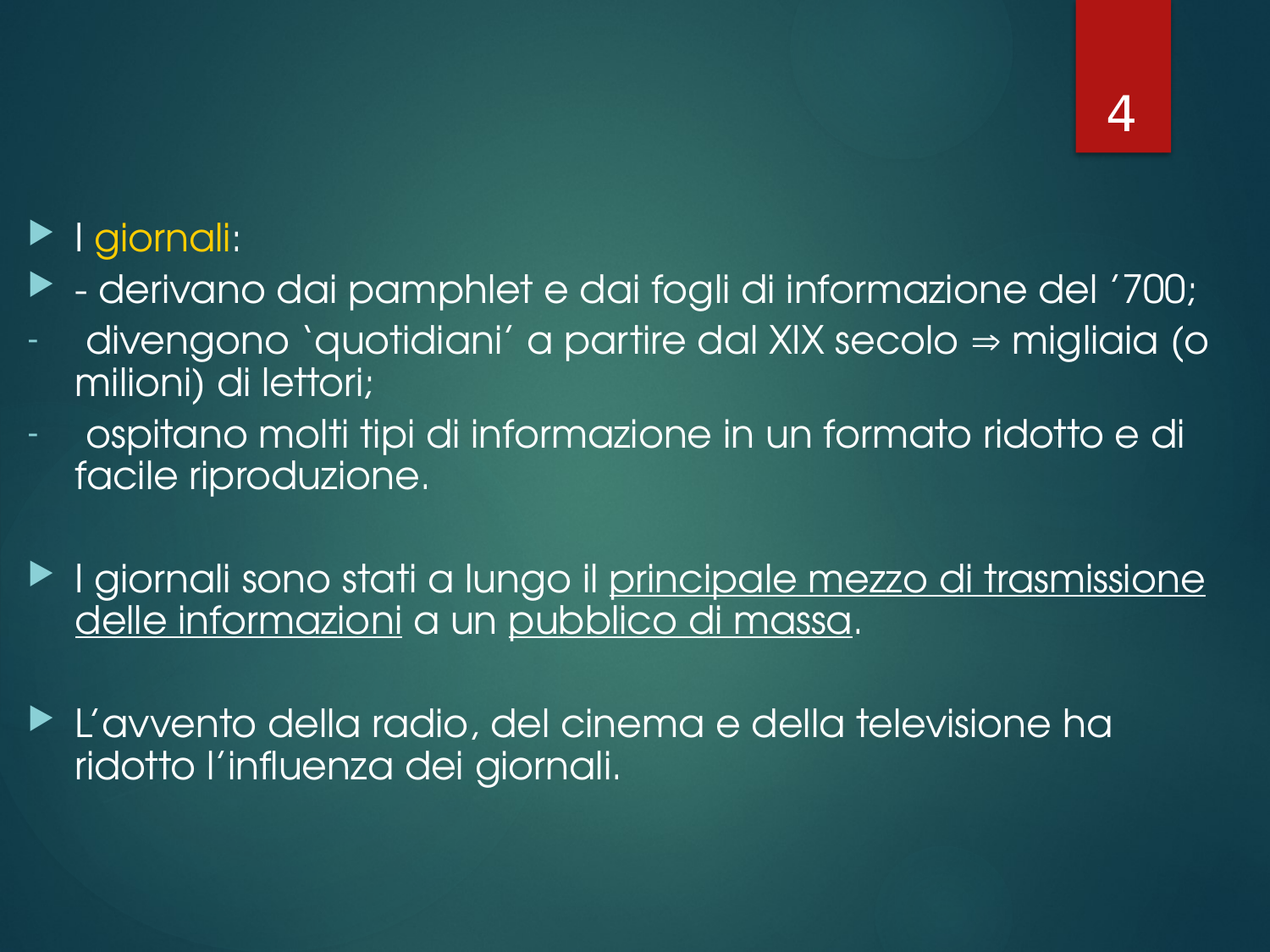

4
I giornali:
- derivano dai pamphlet e dai fogli di informazione del ’700;
 divengono ‘quotidiani’ a partire dal XIX secolo ⇒ migliaia (o milioni) di lettori;
 ospitano molti tipi di informazione in un formato ridotto e di facile riproduzione.

I giornali sono stati a lungo il principale mezzo di trasmissione delle informazioni a un pubblico di massa.

L’avvento della radio, del cinema e della televisione ha ridotto l’influenza dei giornali.